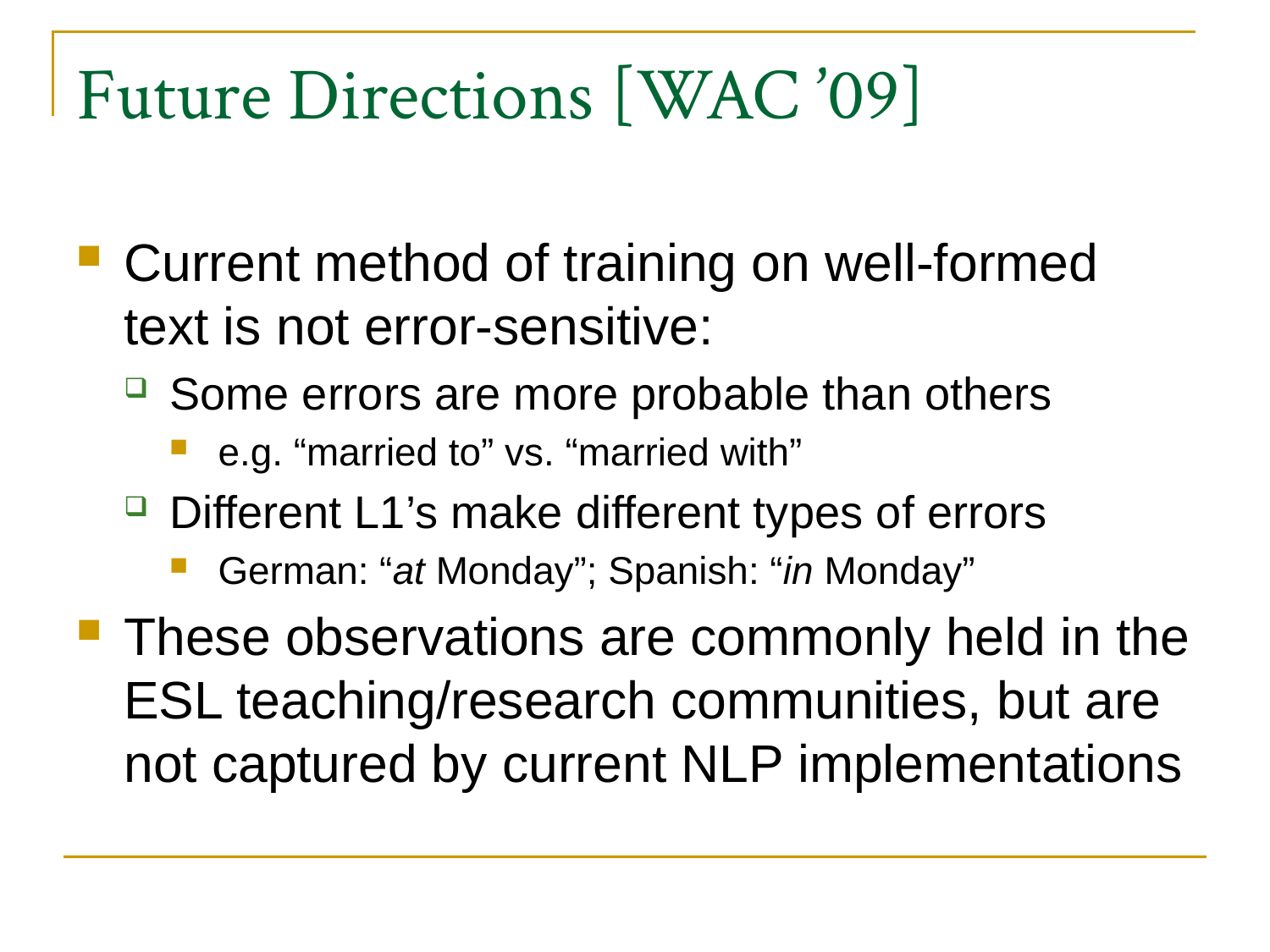

# Future Directions [WAC ’09]
Current method of training on well-formed text is not error-sensitive:
Some errors are more probable than others
e.g. “married to” vs. “married with”
Different L1’s make different types of errors
German: “at Monday”; Spanish: “in Monday”
These observations are commonly held in the ESL teaching/research communities, but are not captured by current NLP implementations